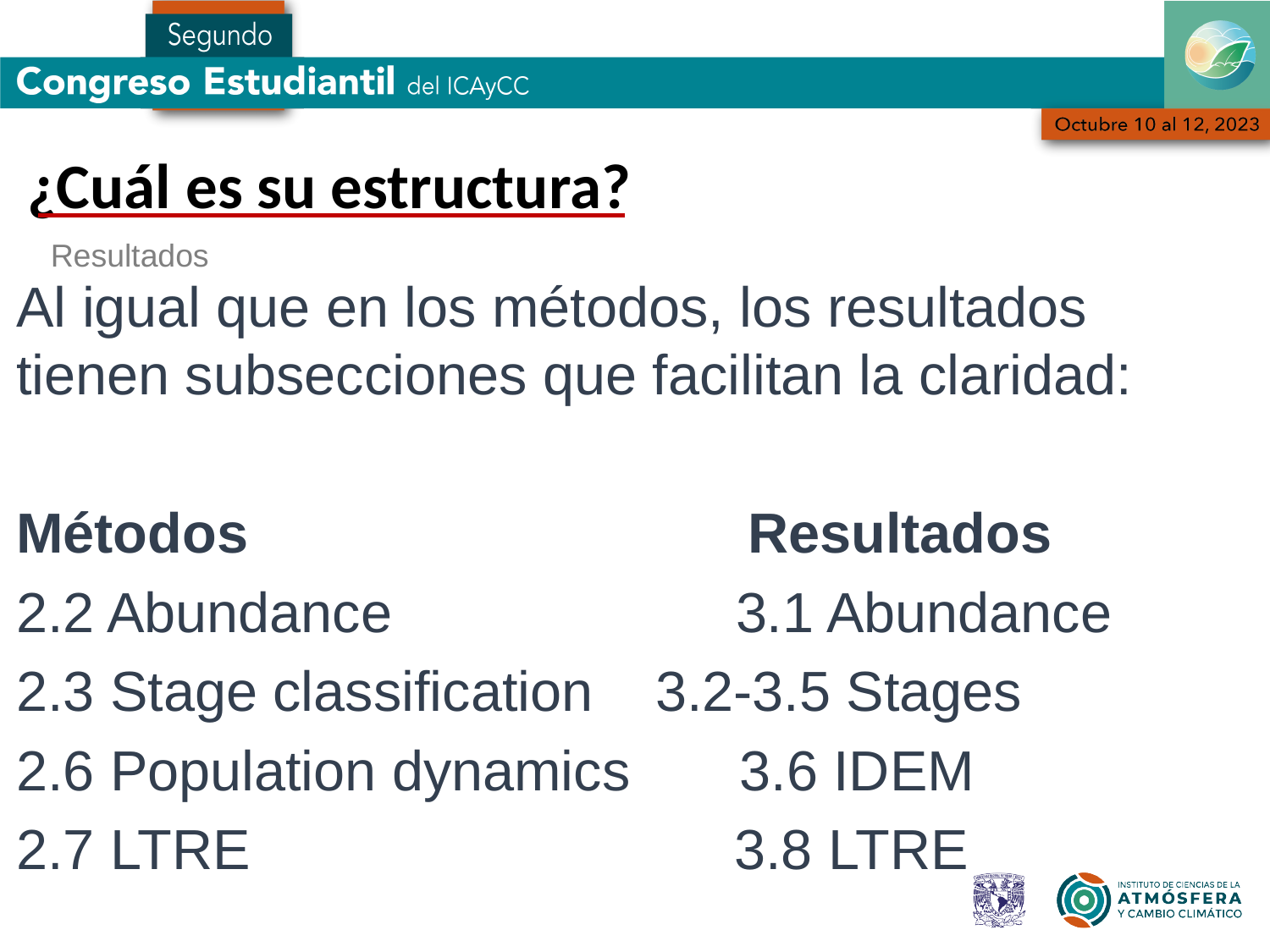

¿Cuál es su estructura?

Resultados

Al igual que en los métodos, los resultados tienen subsecciones que facilitan la claridad:

Métodos                                Resultados
2.2 Abundance                      3.1 Abundance
2.3 Stage classification    3.2-3.5 Stages
2.6 Population dynamics       3.6 IDEM
2.7 LTRE                               3.8 LTRE